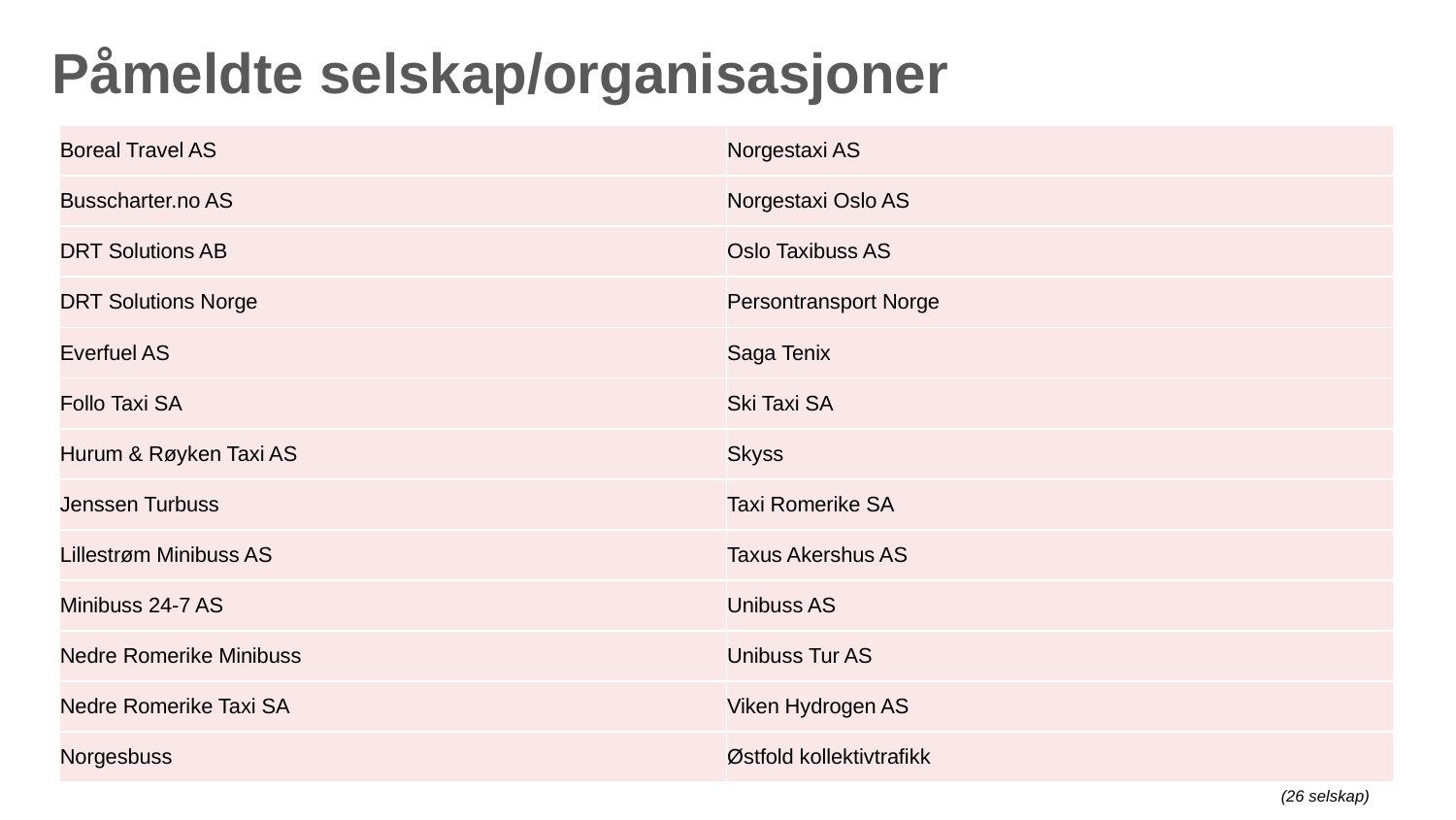

# Påmeldte selskap/organisasjoner
| Boreal Travel AS | Norgestaxi AS |
| --- | --- |
| Busscharter.no AS | Norgestaxi Oslo AS |
| DRT Solutions AB | Oslo Taxibuss AS |
| DRT Solutions Norge | Persontransport Norge |
| Everfuel AS | Saga Tenix |
| Follo Taxi SA | Ski Taxi SA |
| Hurum & Røyken Taxi AS | Skyss |
| Jenssen Turbuss | Taxi Romerike SA |
| Lillestrøm Minibuss AS | Taxus Akershus AS |
| Minibuss 24-7 AS | Unibuss AS |
| Nedre Romerike Minibuss | Unibuss Tur AS |
| Nedre Romerike Taxi SA | Viken Hydrogen AS |
| Norgesbuss | Østfold kollektivtrafikk |
 (26 selskap)